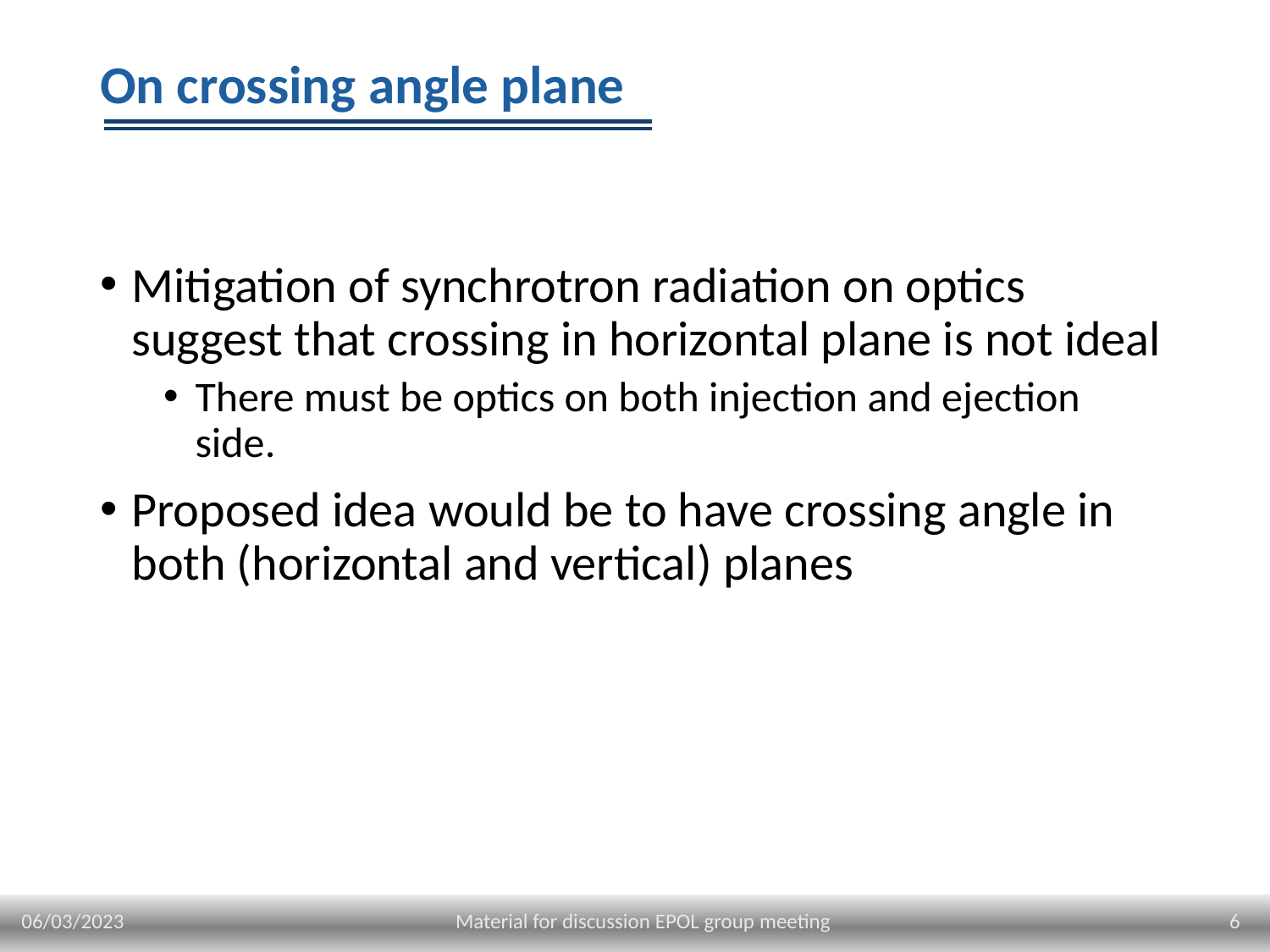

# On crossing angle plane
Mitigation of synchrotron radiation on optics suggest that crossing in horizontal plane is not ideal
There must be optics on both injection and ejection side.
Proposed idea would be to have crossing angle in both (horizontal and vertical) planes

06/03/2023
6
Material for discussion EPOL group meeting